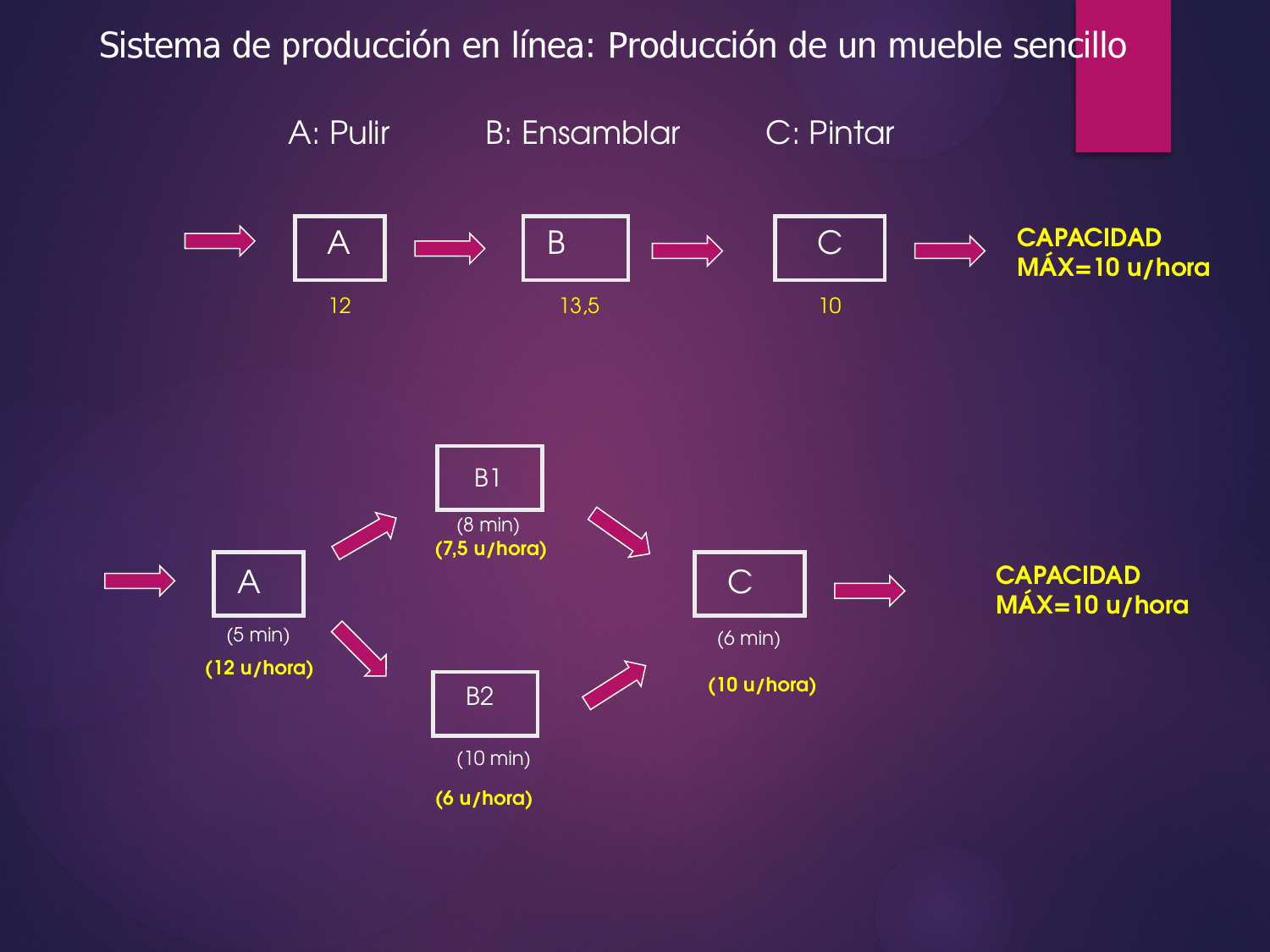

Sistema de producción en línea: Producción de un mueble sencillo
A: Pulir
B: Ensamblar
C: Pintar
A
B
C
CAPACIDAD
MÁX=10 u/hora

12
13,5
10

B1
(8 min)

(7,5 u/hora)

CAPACIDAD
MÁX=10 u/hora
A
C

(5 min)
(6 min)

(12 u/hora)
(10 u/hora)

B2
(10 min)
(6 u/hora)